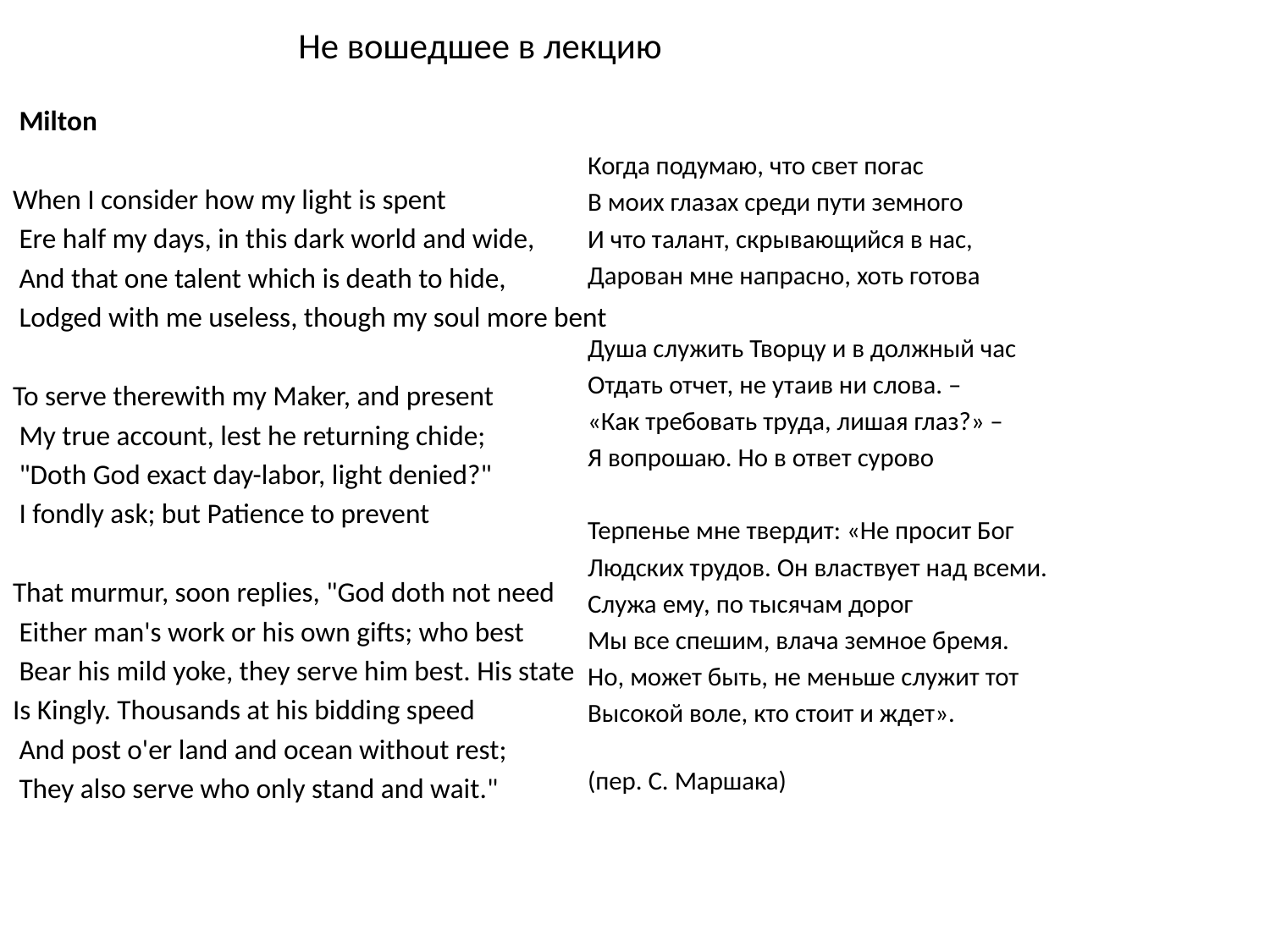

Не вошедшее в лекцию
 Milton

When I consider how my light is spent
 Ere half my days, in this dark world and wide,
 And that one talent which is death to hide,
 Lodged with me useless, though my soul more bent

To serve therewith my Maker, and present
 My true account, lest he returning chide;
 "Doth God exact day-labor, light denied?"
 I fondly ask; but Patience to prevent

That murmur, soon replies, "God doth not need
 Either man's work or his own gifts; who best
 Bear his mild yoke, they serve him best. His state
Is Kingly. Thousands at his bidding speed
 And post o'er land and ocean without rest;
 They also serve who only stand and wait."

Когда подумаю, что свет погас
В моих глазах среди пути земного
И что талант, скрывающийся в нас,
Дарован мне напрасно, хоть готова

Душа служить Творцу и в должный час
Отдать отчет, не утаив ни слова. –
«Как требовать труда, лишая глаз?» –
Я вопрошаю. Но в ответ сурово

Терпенье мне твердит: «Не просит Бог
Людских трудов. Он властвует над всеми.
Служа ему, по тысячам дорог
Мы все спешим, влача земное бремя.
Но, может быть, не меньше служит тот
Высокой воле, кто стоит и ждет».
(пер. С. Маршака)